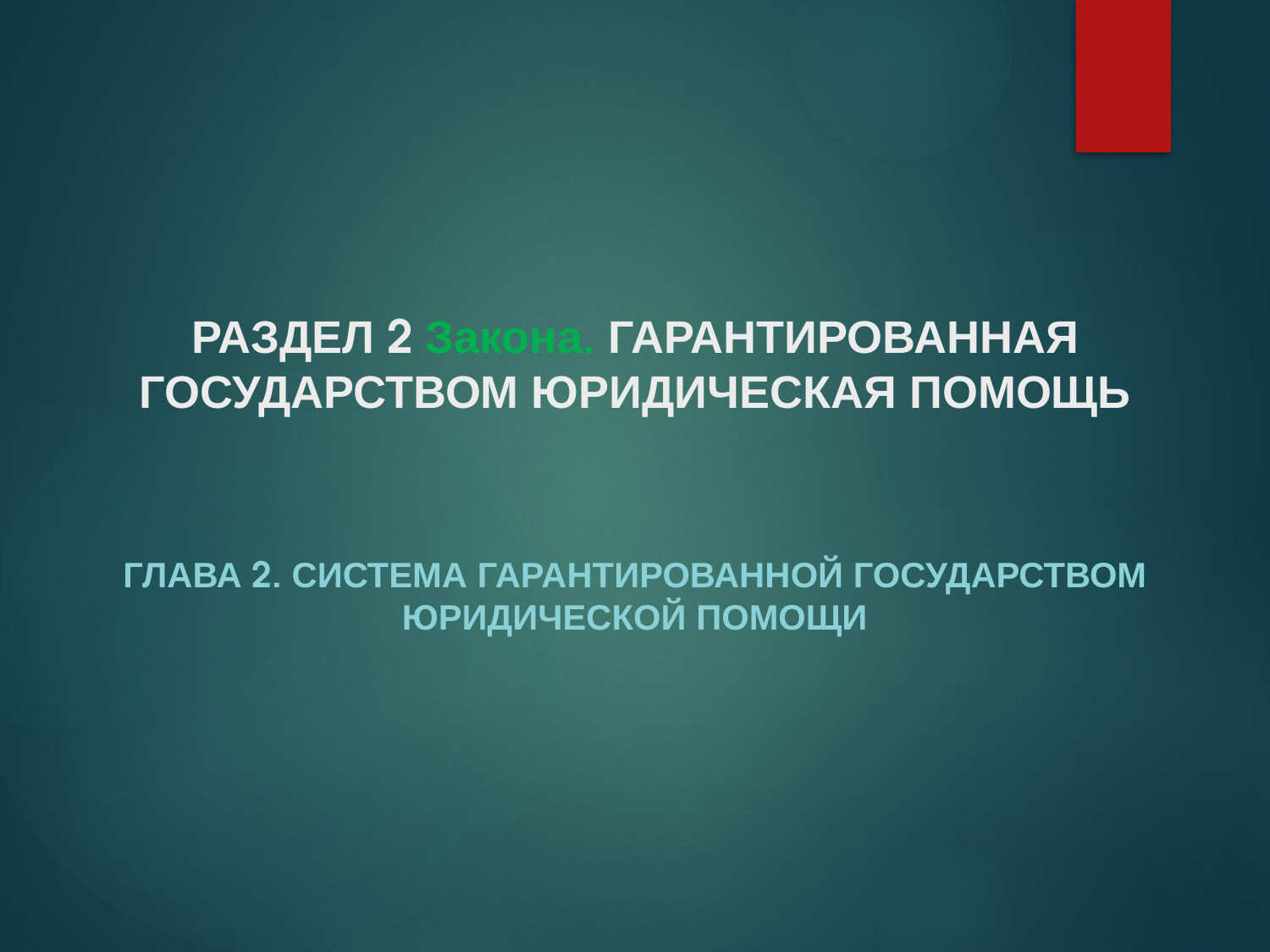

# РАЗДЕЛ 2 Закона. ГАРАНТИРОВАННАЯ ГОСУДАРСТВОМ ЮРИДИЧЕСКАЯ ПОМОЩЬ
Глава 2. СИСТЕМА ГАРАНТИРОВАННОЙ ГОСУДАРСТВОМ ЮРИДИЧЕСКОЙ ПОМОЩИ